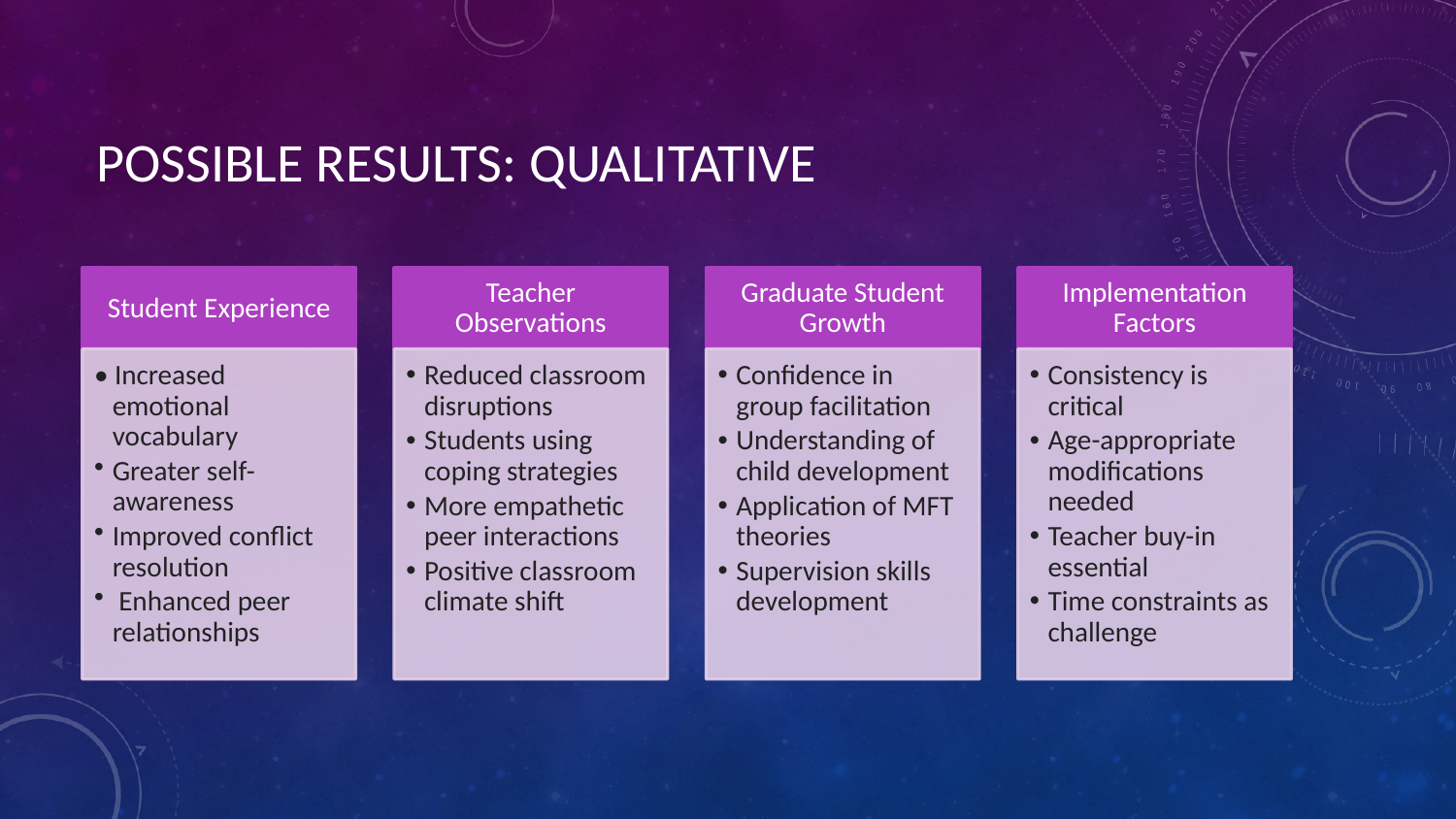

# Possible Results: Qualitative
Student Experience
• Increased emotional vocabulary
Greater self-awareness
Improved conflict resolution
 Enhanced peer relationships
Teacher Observations
Reduced classroom disruptions
Students using coping strategies
More empathetic peer interactions
Positive classroom climate shift
Graduate Student Growth
Confidence in group facilitation
Understanding of child development
Application of MFT theories
Supervision skills development
Implementation Factors
Consistency is critical
Age-appropriate modifications needed
Teacher buy-in essential
Time constraints as challenge